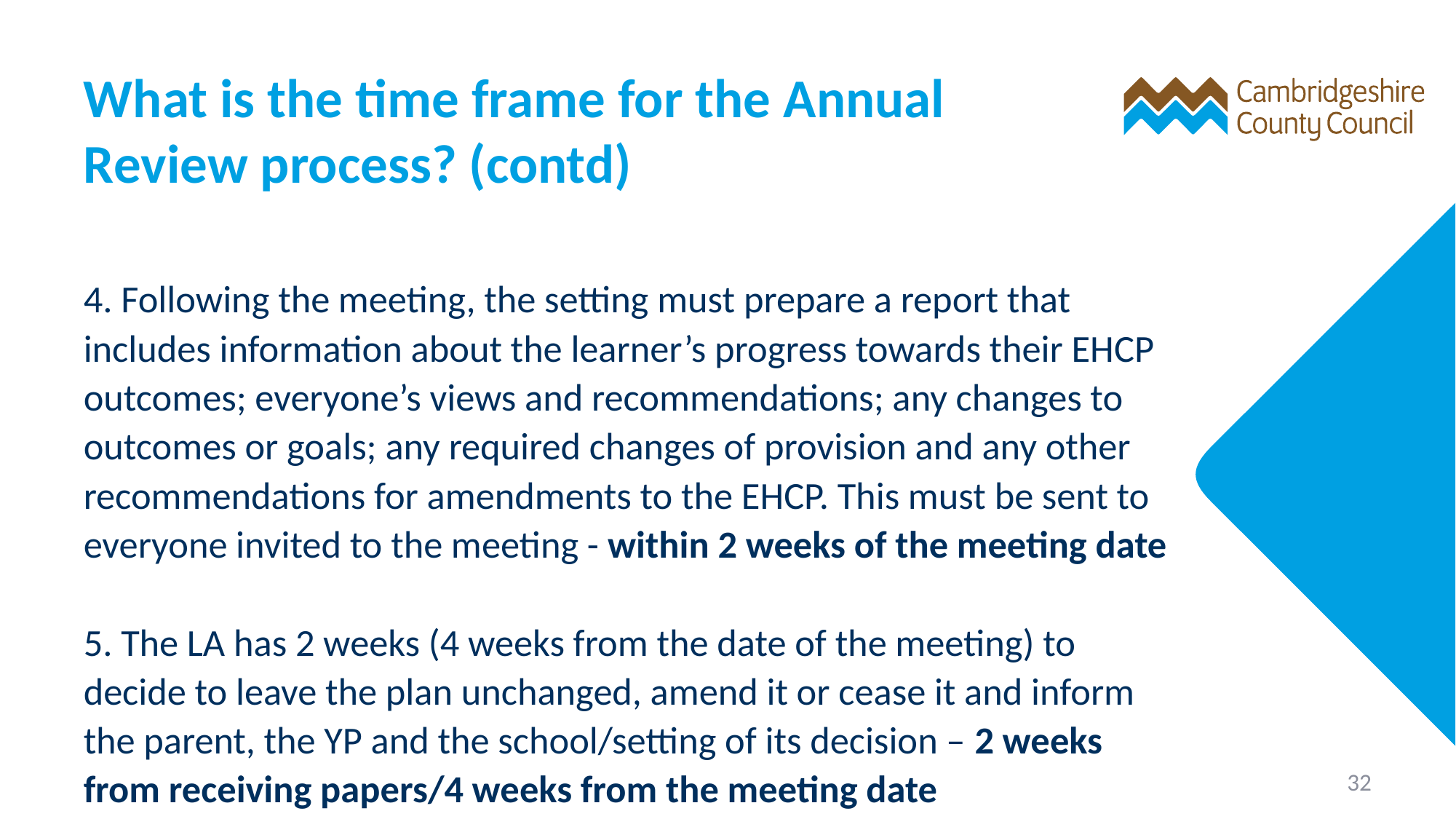

# What is the time frame for the Annual Review process? (contd)
4. Following the meeting, the setting must prepare a report that includes information about the learner’s progress towards their EHCP outcomes; everyone’s views and recommendations; any changes to outcomes or goals; any required changes of provision and any other recommendations for amendments to the EHCP. This must be sent to everyone invited to the meeting - within 2 weeks of the meeting date

5. The LA has 2 weeks (4 weeks from the date of the meeting) to decide to leave the plan unchanged, amend it or cease it and inform the parent, the YP and the school/setting of its decision – 2 weeks from receiving papers/4 weeks from the meeting date

32